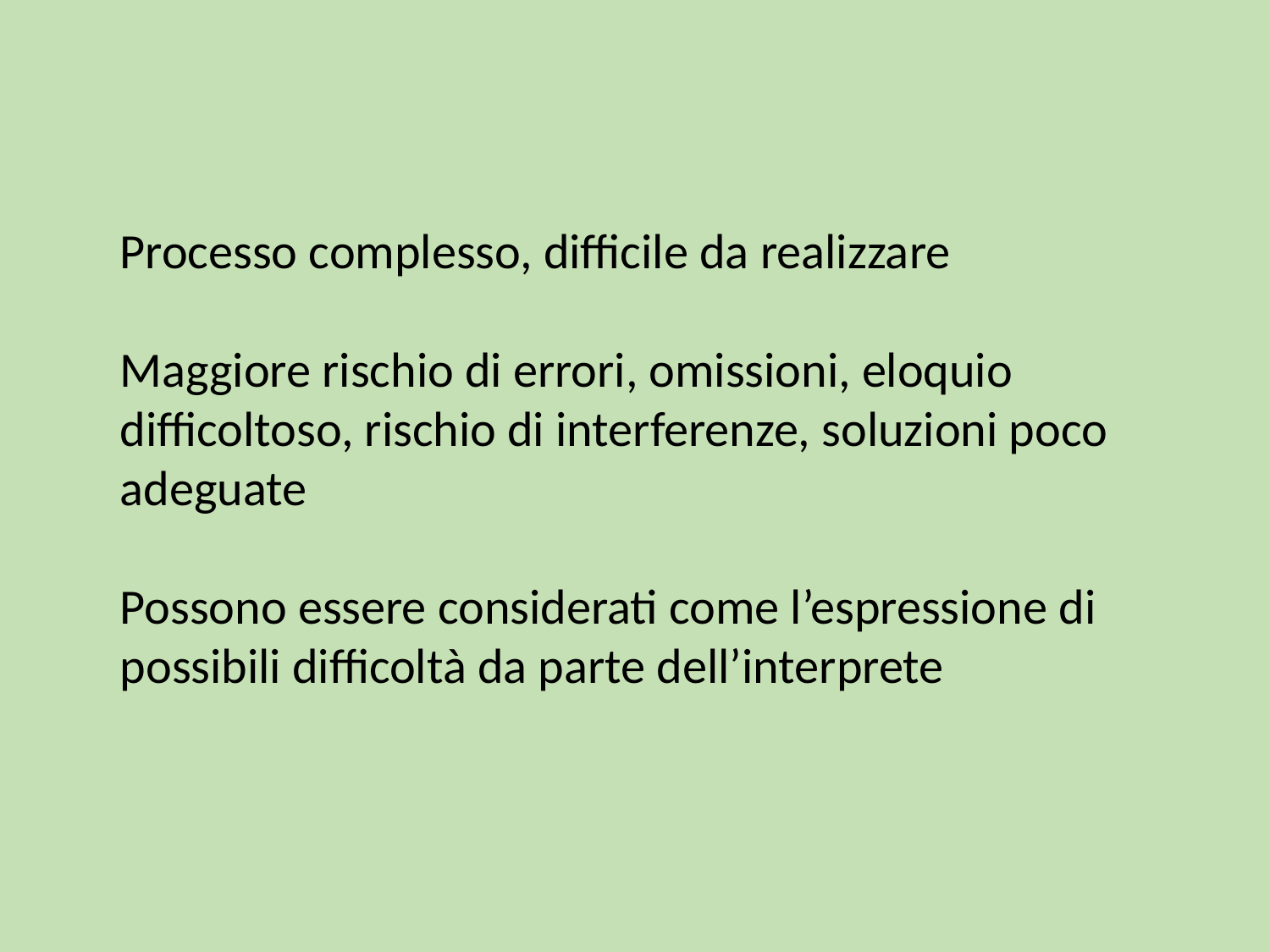

Processo complesso, difficile da realizzare

Maggiore rischio di errori, omissioni, eloquio difficoltoso, rischio di interferenze, soluzioni poco adeguate

Possono essere considerati come l’espressione di possibili difficoltà da parte dell’interprete